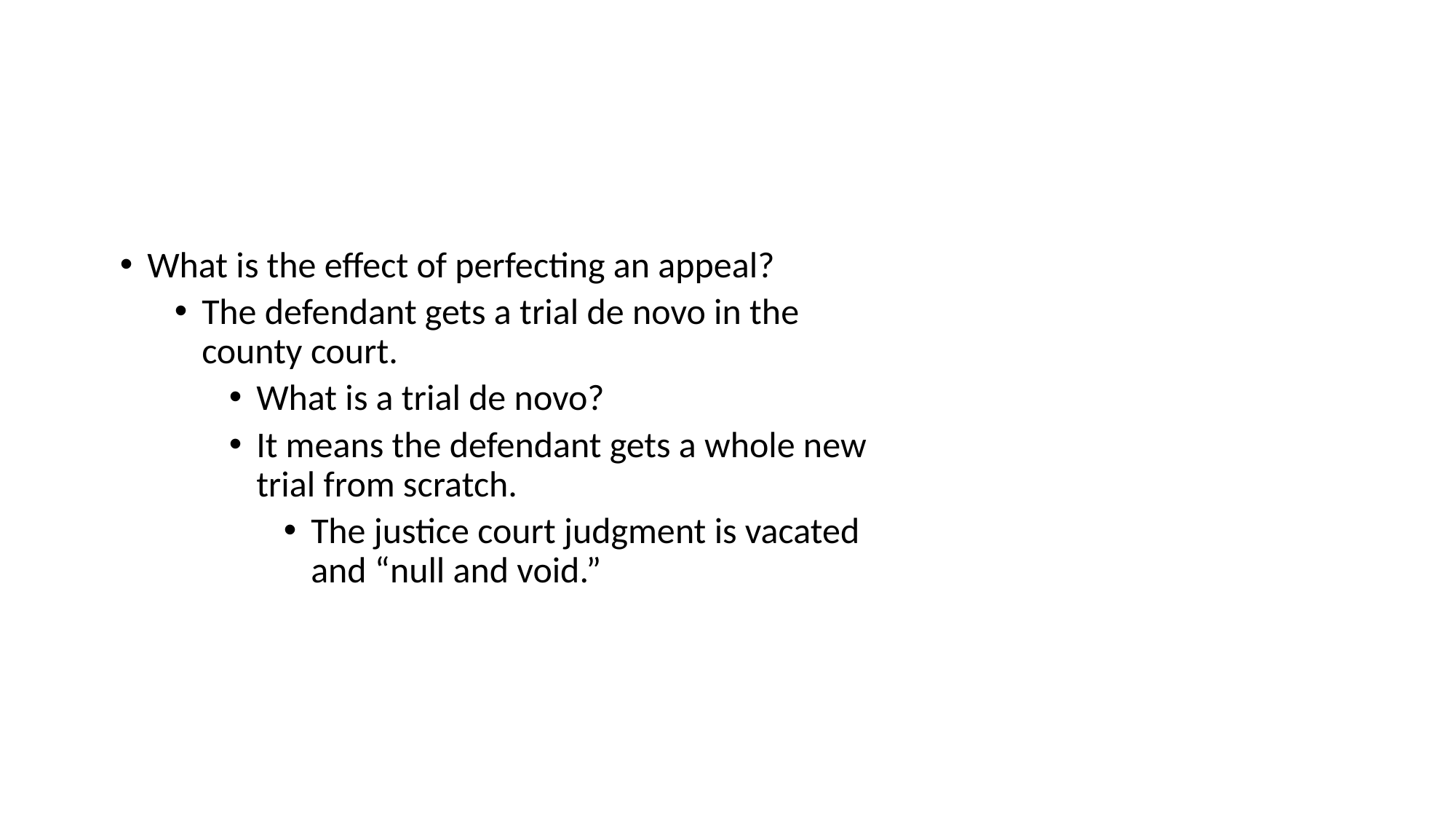

What is the effect of perfecting an appeal?
The defendant gets a trial de novo in the county court.
What is a trial de novo?
It means the defendant gets a whole new trial from scratch.
The justice court judgment is vacated and “null and void.”
APPEAL